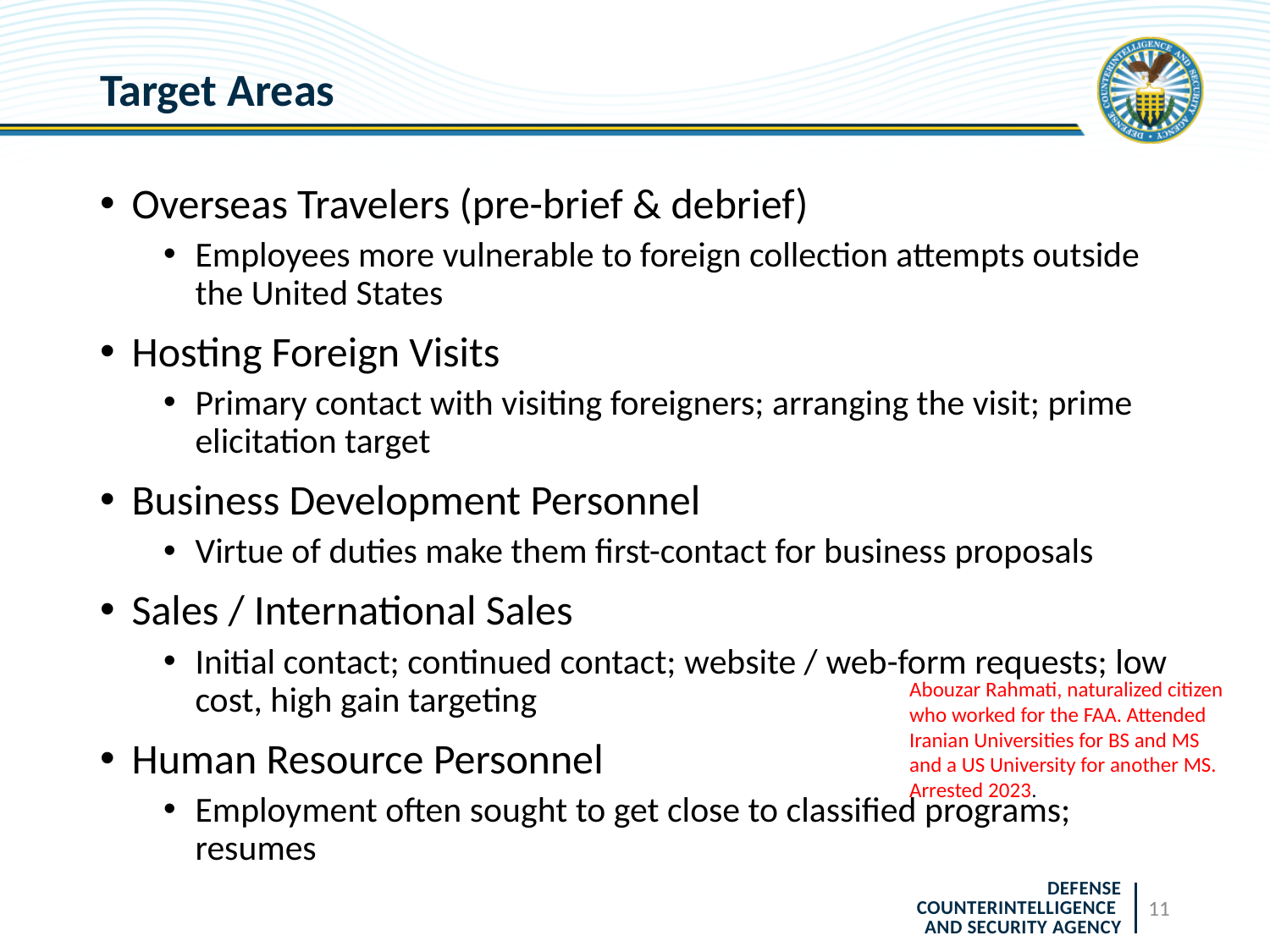

# Target Areas
Overseas Travelers (pre-brief & debrief)
Employees more vulnerable to foreign collection attempts outside the United States
Hosting Foreign Visits
Primary contact with visiting foreigners; arranging the visit; prime elicitation target
Business Development Personnel
Virtue of duties make them first-contact for business proposals
Sales / International Sales
Initial contact; continued contact; website / web-form requests; low cost, high gain targeting
Human Resource Personnel
Employment often sought to get close to classified programs; resumes

Abouzar Rahmati, naturalized citizen who worked for the FAA. Attended Iranian Universities for BS and MS and a US University for another MS. Arrested 2023.
11